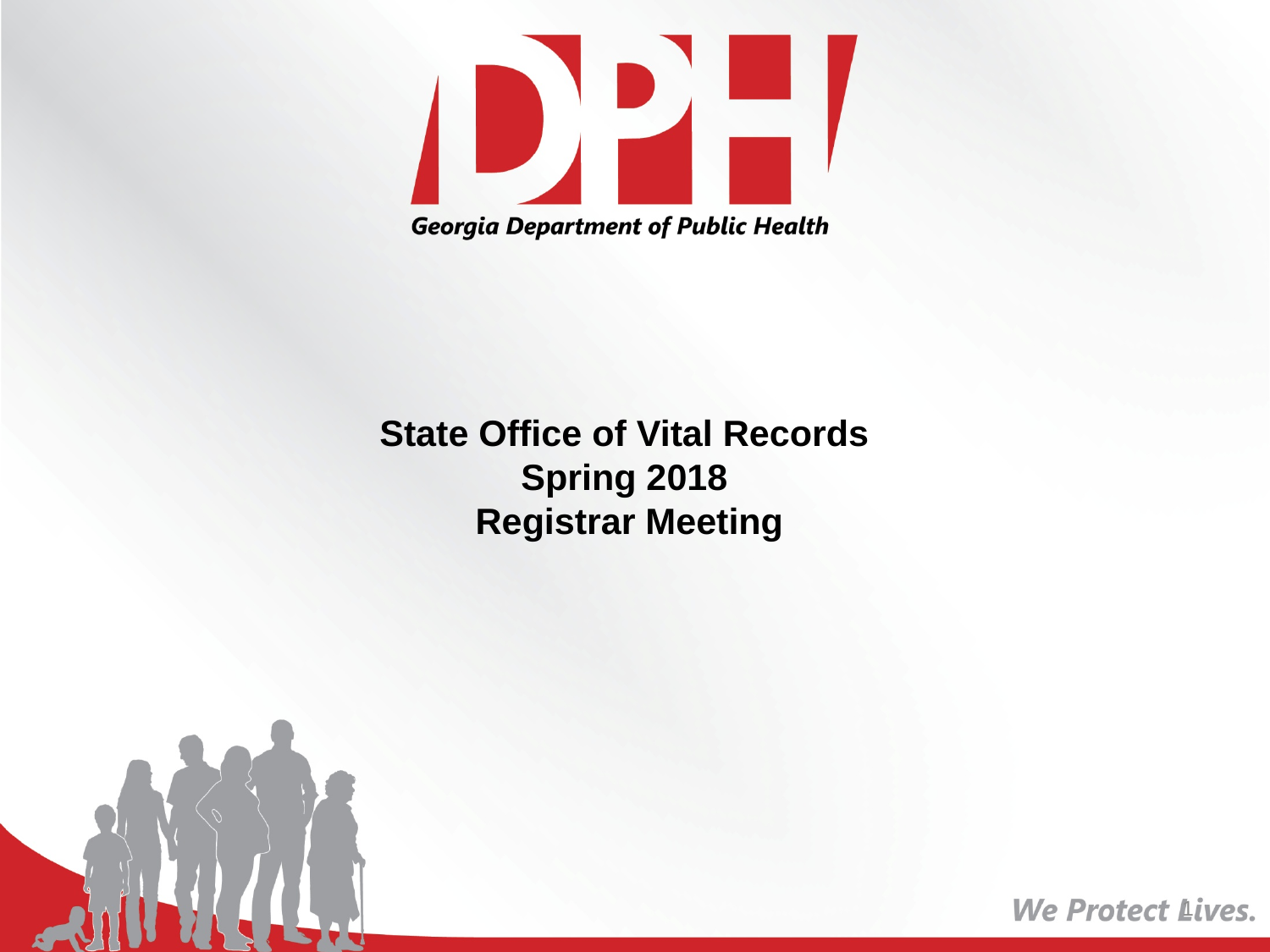

# State Office of Vital Records Spring 2018 Registrar Meeting
1